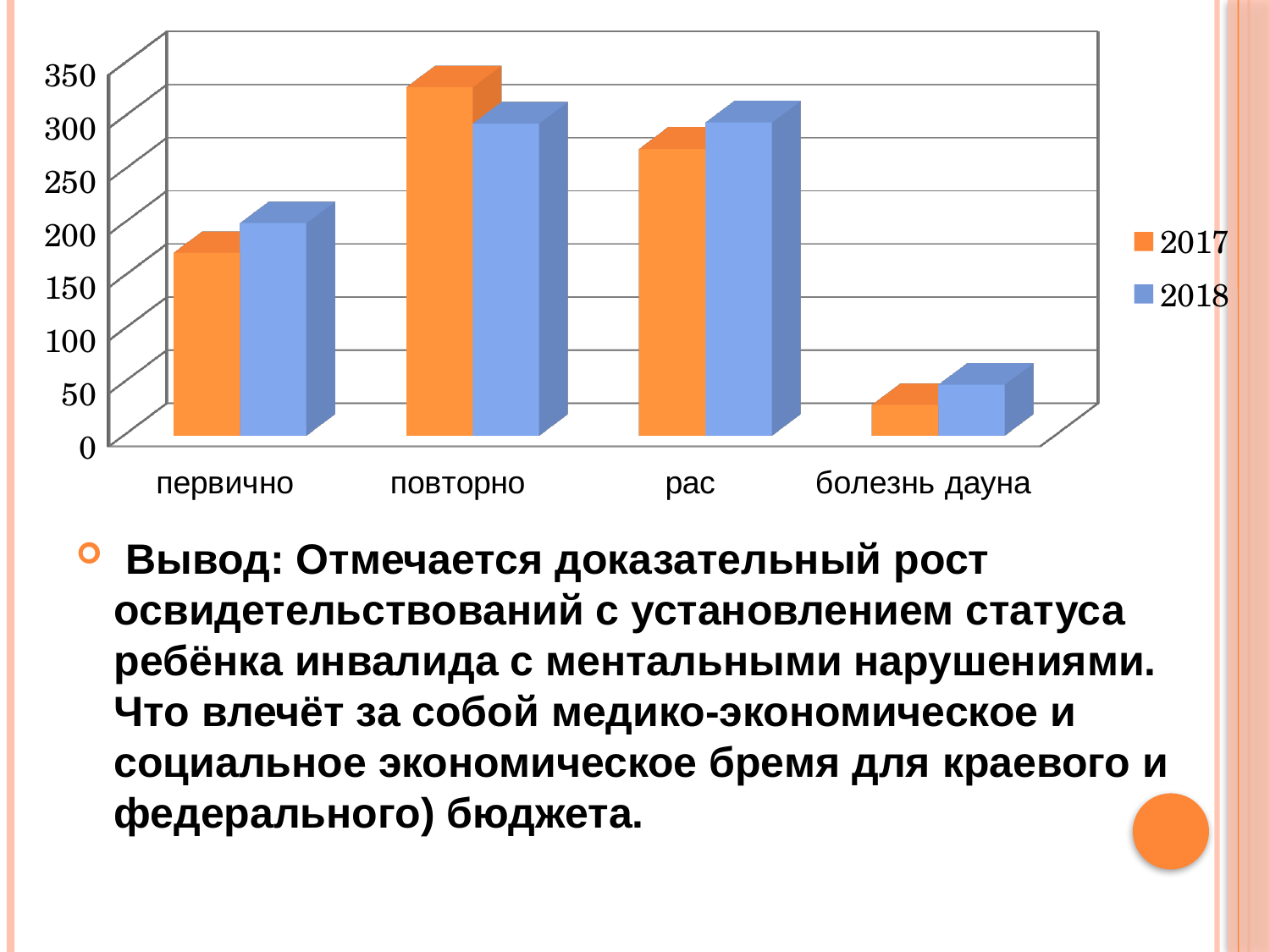

[unsupported chart]

#
 Вывод: Отмечается доказательный рост освидетельствований с установлением статуса ребёнка инвалида с ментальными нарушениями. Что влечёт за собой медико-экономическое и социальное экономическое бремя для краевого и федерального) бюджета.